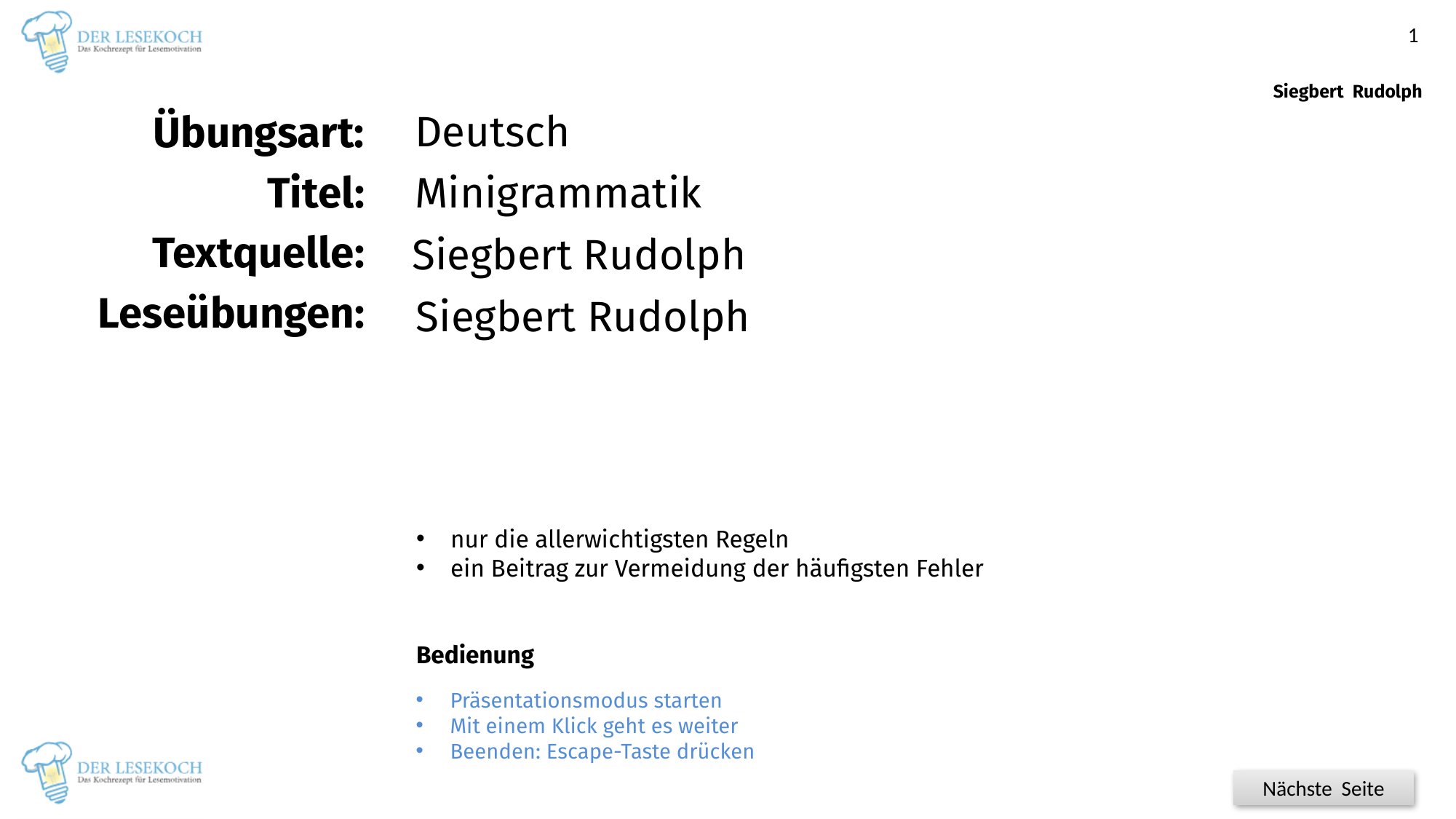

1
Siegbert  Rudolph
Deutsch
Minigrammatik
Siegbert Rudolph
nur die allerwichtigsten Regeln
ein Beitrag zur Vermeidung der häufigsten Fehler

Bedienung